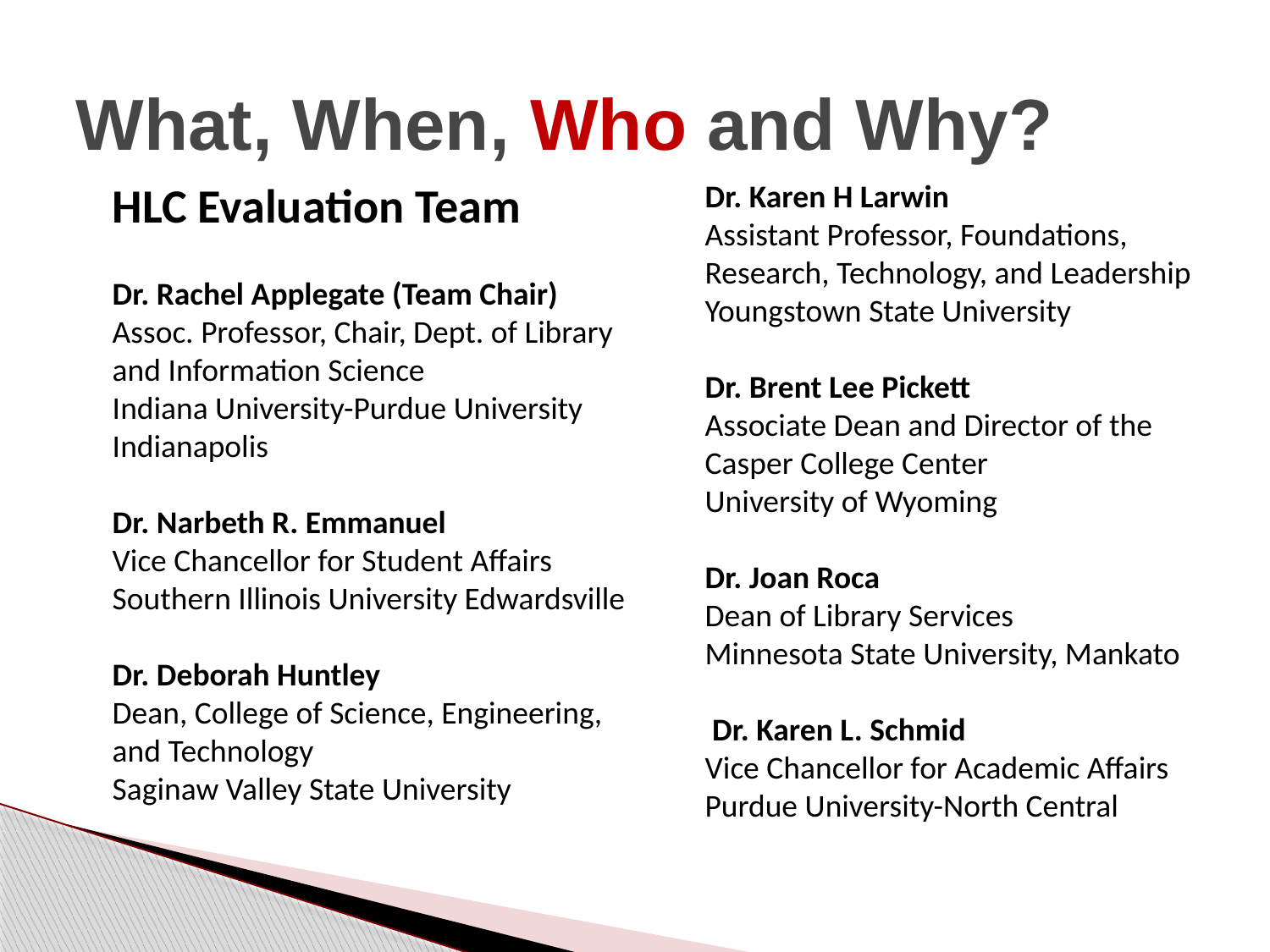

What, When, Who and Why?
HLC Evaluation Team

Dr. Rachel Applegate (Team Chair)
Assoc. Professor, Chair, Dept. of Library and Information Science
Indiana University-Purdue University Indianapolis

Dr. Narbeth R. Emmanuel
Vice Chancellor for Student Affairs
Southern Illinois University Edwardsville

Dr. Deborah Huntley
Dean, College of Science, Engineering, and Technology
Saginaw Valley State University

Dr. Karen H Larwin
Assistant Professor, Foundations, Research, Technology, and Leadership
Youngstown State University

Dr. Brent Lee Pickett
Associate Dean and Director of the Casper College Center
University of Wyoming

Dr. Joan Roca
Dean of Library Services
Minnesota State University, Mankato

 Dr. Karen L. Schmid
Vice Chancellor for Academic Affairs
Purdue University-North Central